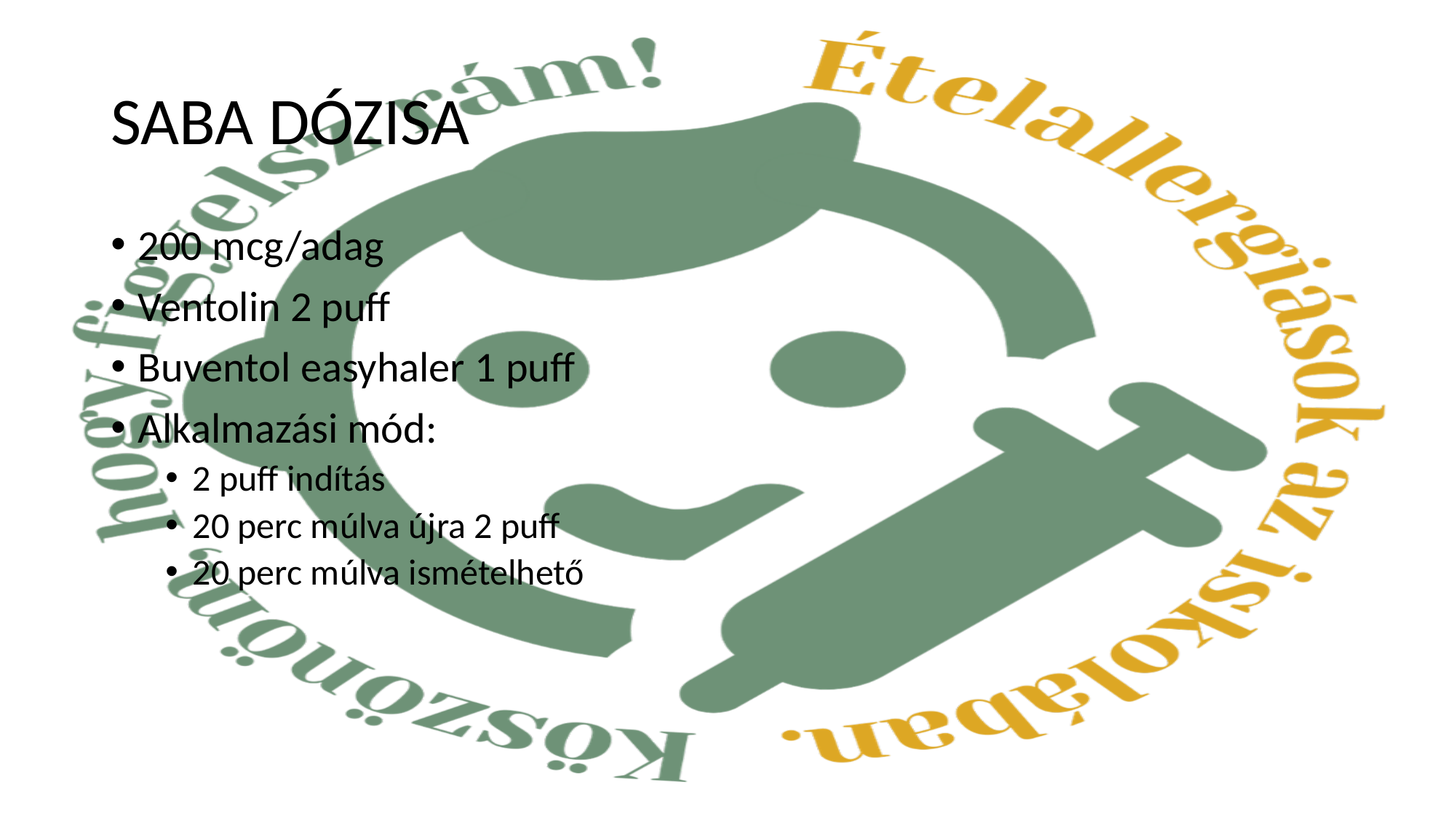

# SABA DÓZISA

200 mcg/adag
Ventolin 2 puff
Buventol easyhaler 1 puff
Alkalmazási mód:
2 puff indítás
20 perc múlva újra 2 puff
20 perc múlva ismételhető